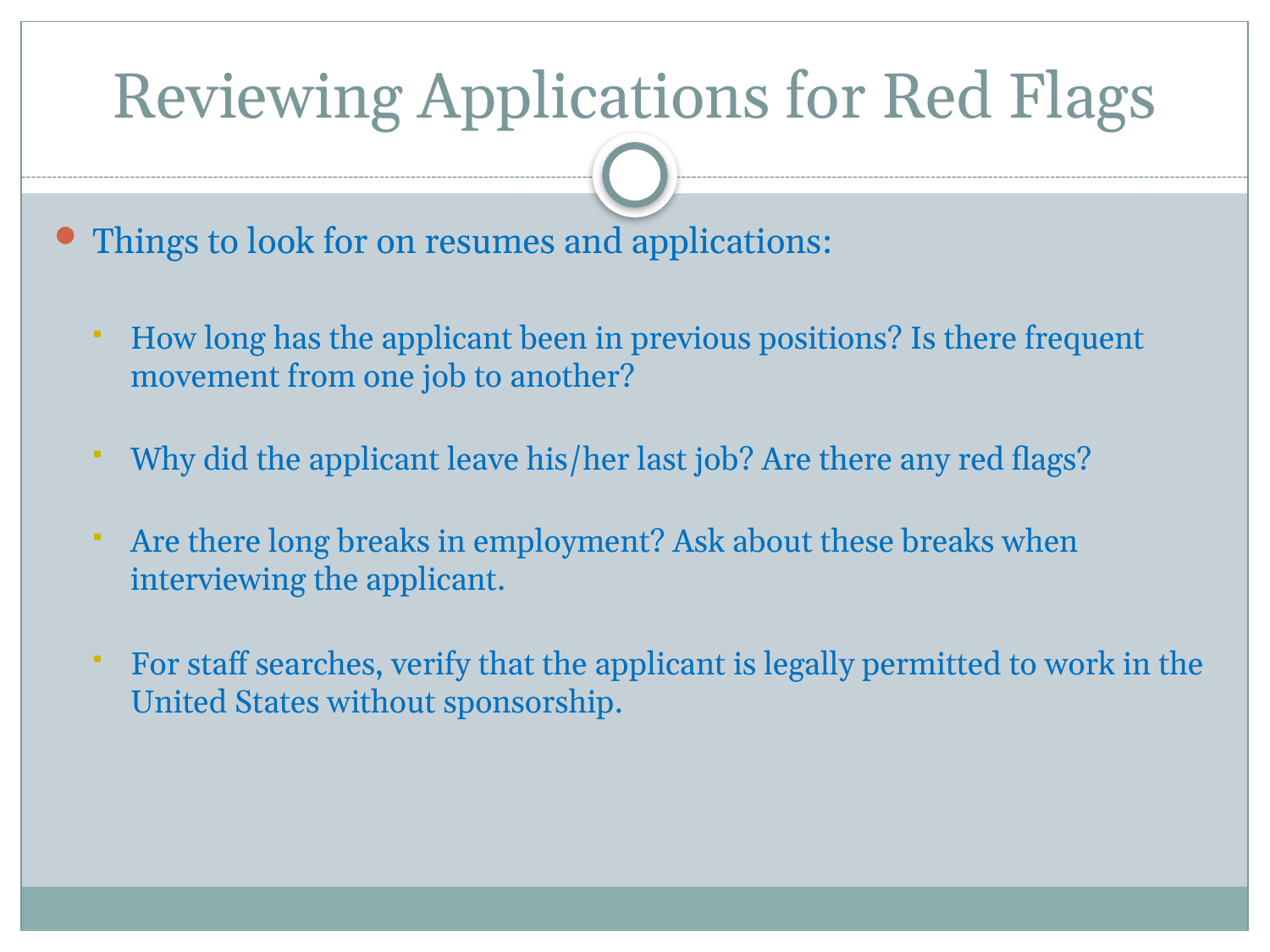

# Reviewing Applications for Red Flags
Things to look for on resumes and applications:
How long has the applicant been in previous positions? Is there frequent movement from one job to another?
Why did the applicant leave his/her last job? Are there any red flags?
Are there long breaks in employment? Ask about these breaks when interviewing the applicant.
For staff searches, verify that the applicant is legally permitted to work in the United States without sponsorship.